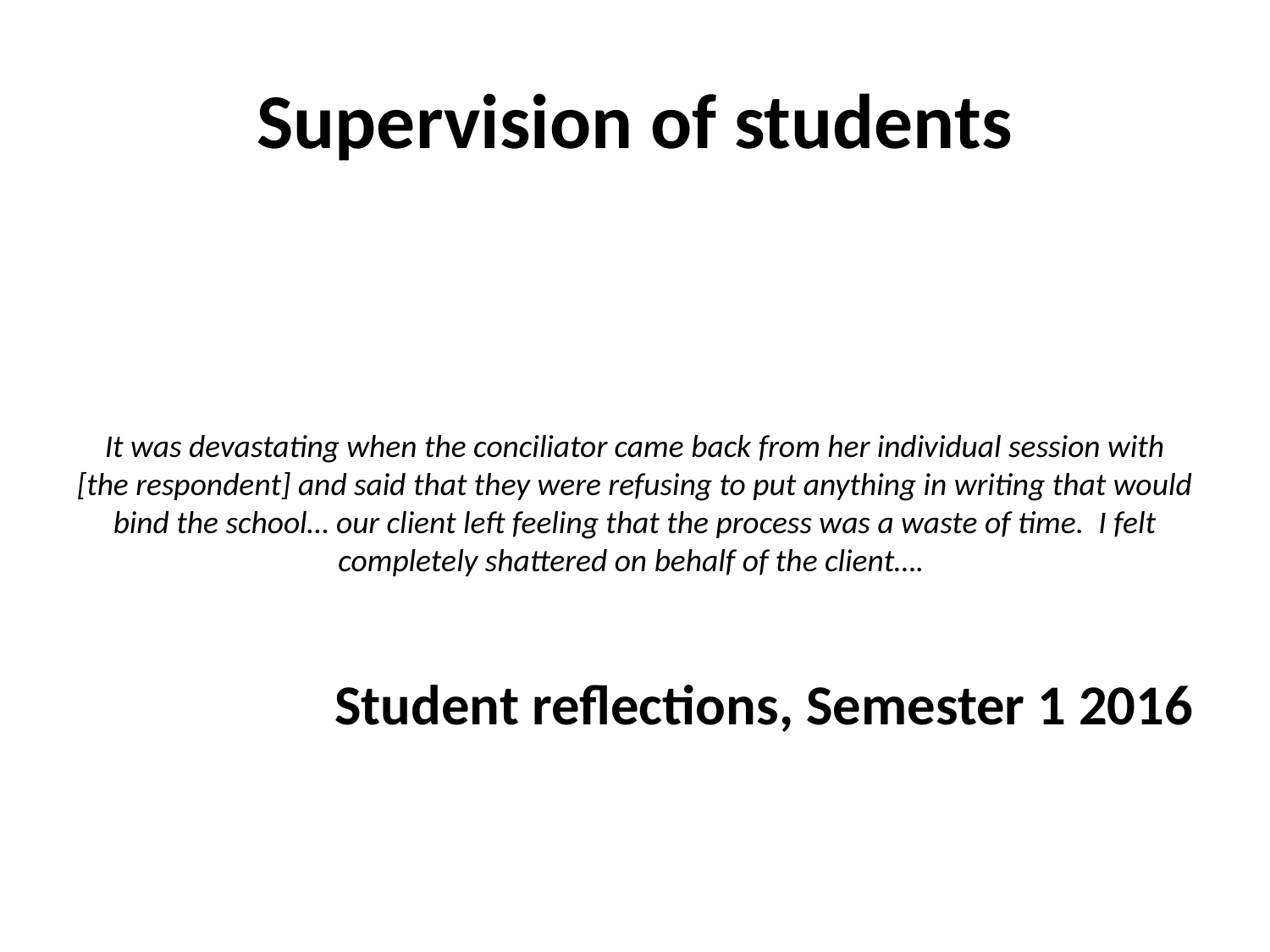

# Supervision of students

It was devastating when the conciliator came back from her individual session with [the respondent] and said that they were refusing to put anything in writing that would bind the school… our client left feeling that the process was a waste of time.  I felt completely shattered on behalf of the client….

Student reflections, Semester 1 2016